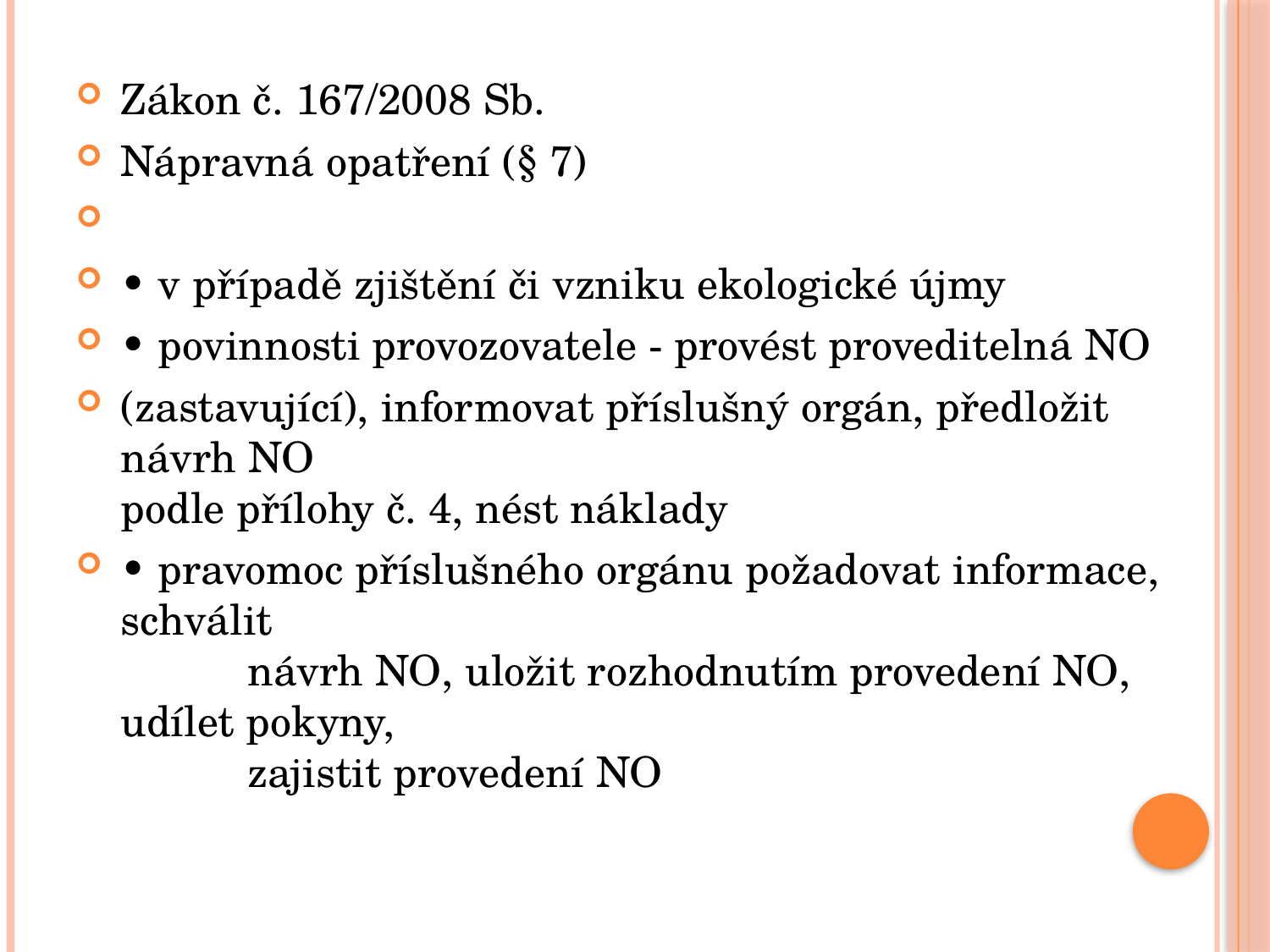

#
Zákon č. 167/2008 Sb.
Nápravná opatření (§ 7)

• v případě zjištění či vzniku ekologické újmy
• povinnosti provozovatele - provést proveditelná NO
(zastavující), informovat příslušný orgán, předložit návrh NO
podle přílohy č. 4, nést náklady
• pravomoc příslušného orgánu požadovat informace, schválit
	návrh NO, uložit rozhodnutím provedení NO, udílet pokyny,
	zajistit provedení NO